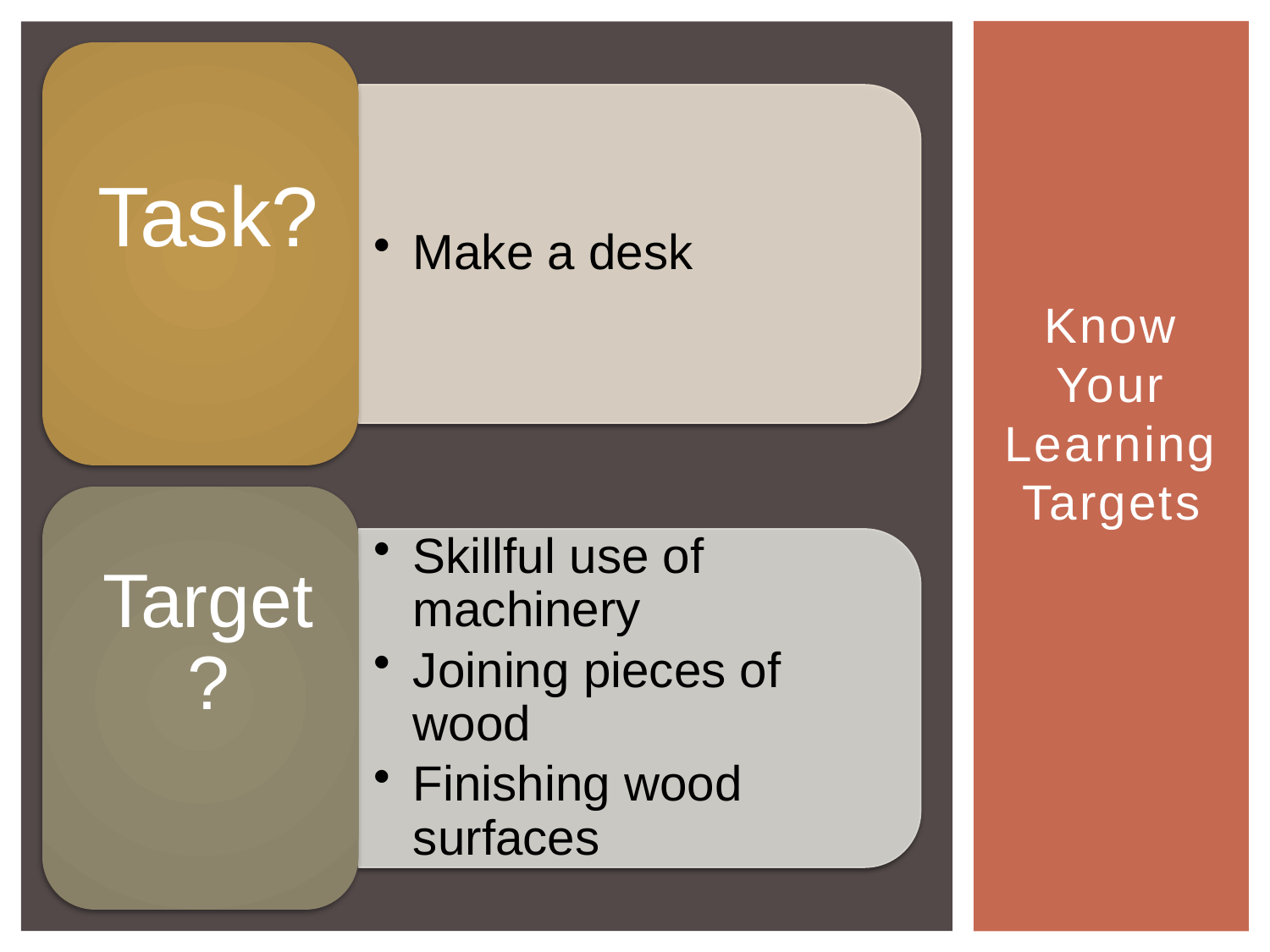

Make a desk

Task?

Skillful use of machinery
Joining pieces of wood
Finishing wood surfaces
Target?

Know Your Learning Targets